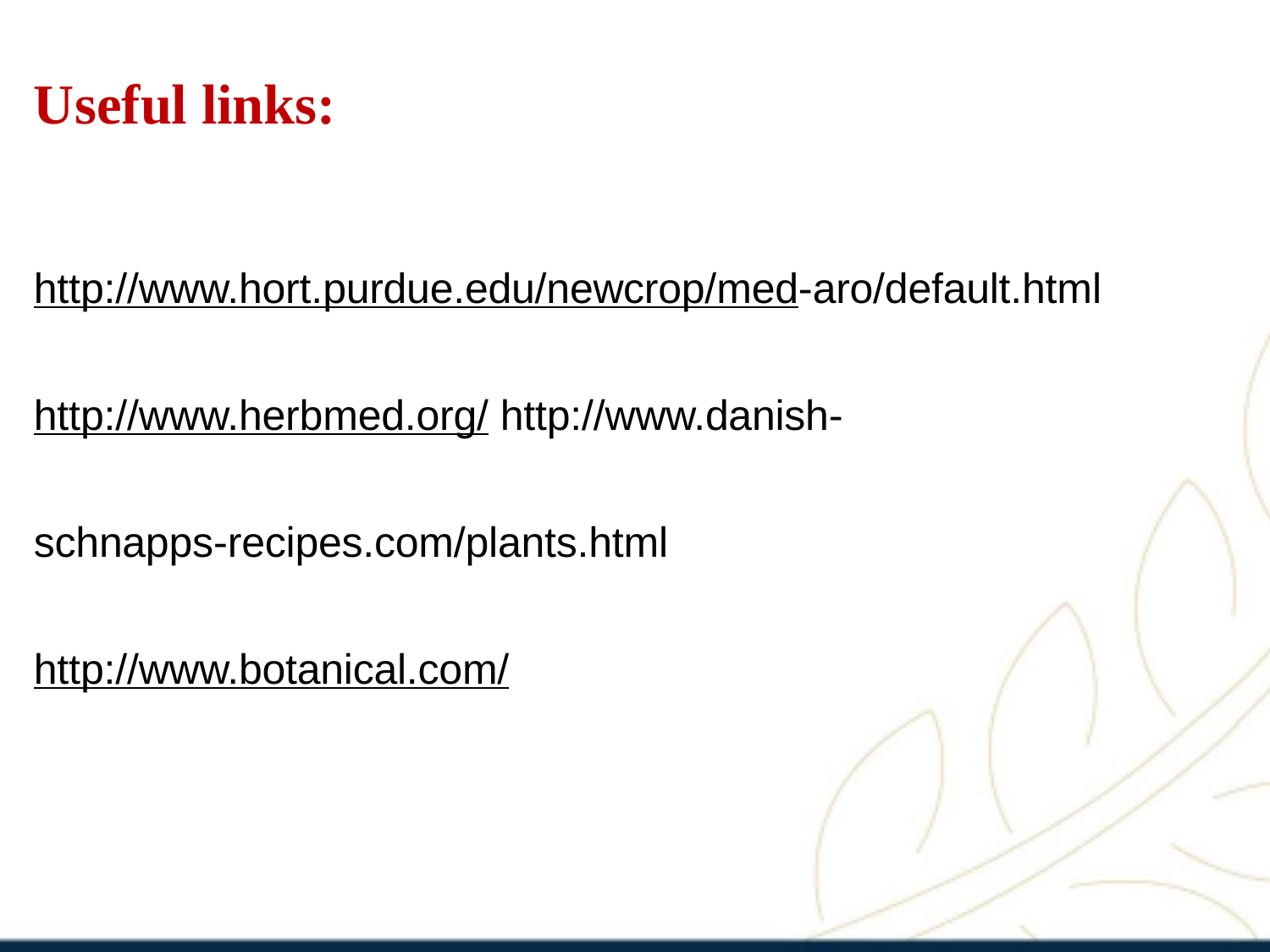

# Useful links:
http://www.hort.purdue.edu/newcrop/med‐aro/default.html
http://www.herbmed.org/ http://www.danish‐schnapps‐recipes.com/plants.html http://www.botanical.com/